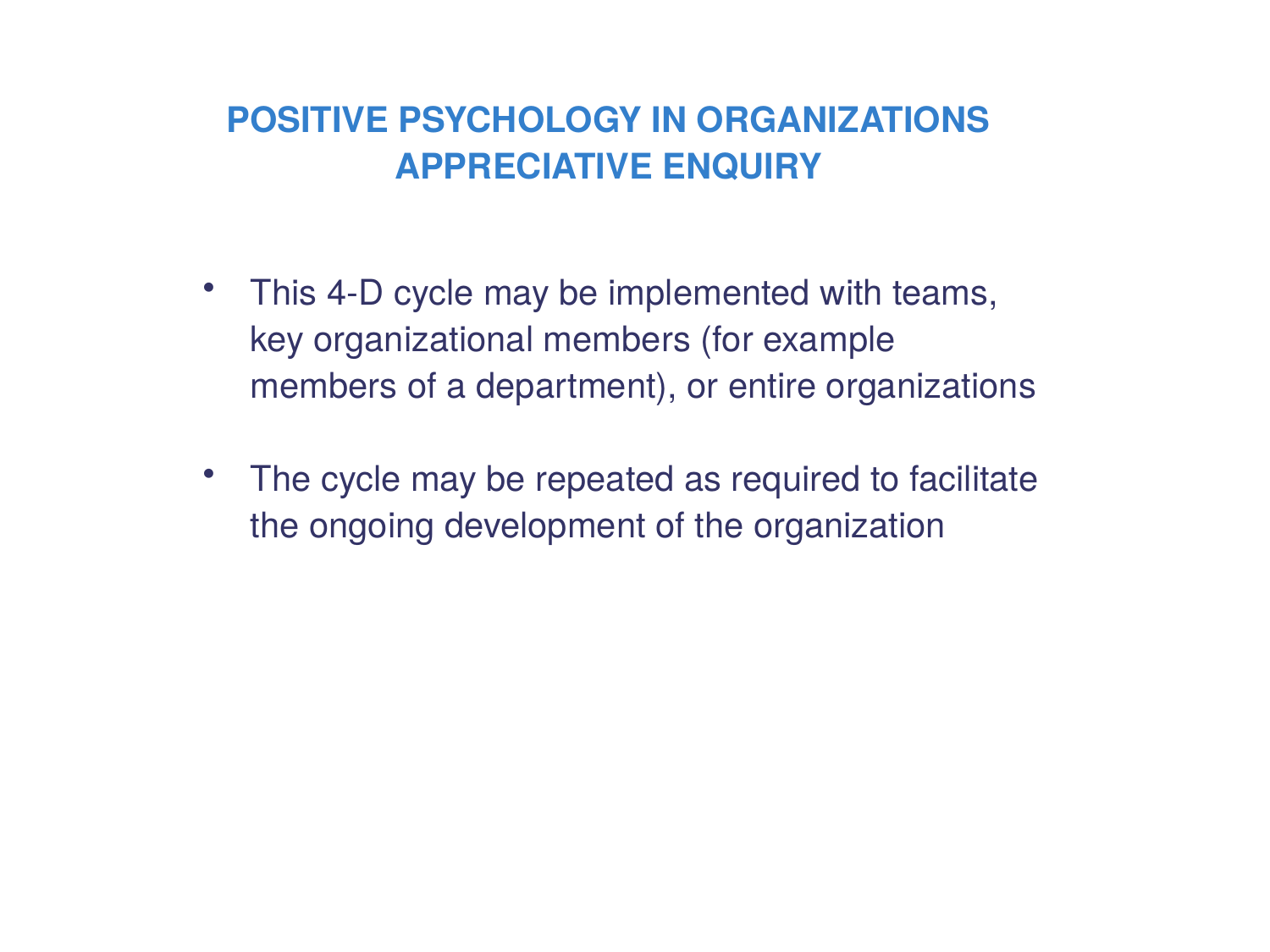

POSITIVE PSYCHOLOGY IN ORGANIZATIONS
APPRECIATIVE ENQUIRY

This 4-D cycle may be implemented with teams, key organizational members (for example members of a department), or entire organizations

The cycle may be repeated as required to facilitate the ongoing development of the organization